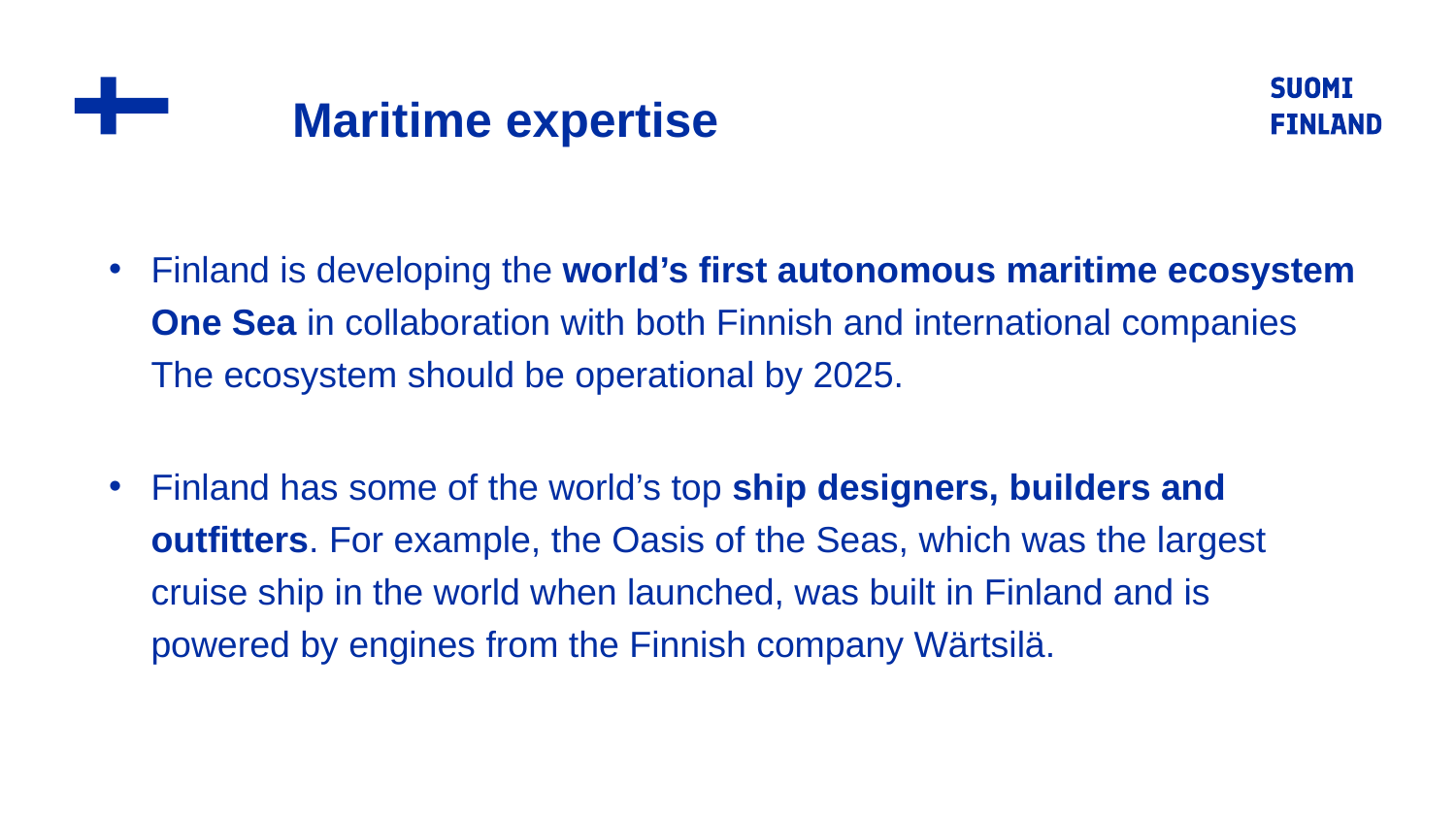

# Maritime expertise
Finland is developing the world’s first autonomous maritime ecosystem One Sea in collaboration with both Finnish and international companies The ecosystem should be operational by 2025.

Finland has some of the world’s top ship designers, builders and outfitters. For example, the Oasis of the Seas, which was the largest cruise ship in the world when launched, was built in Finland and is powered by engines from the Finnish company Wärtsilä.